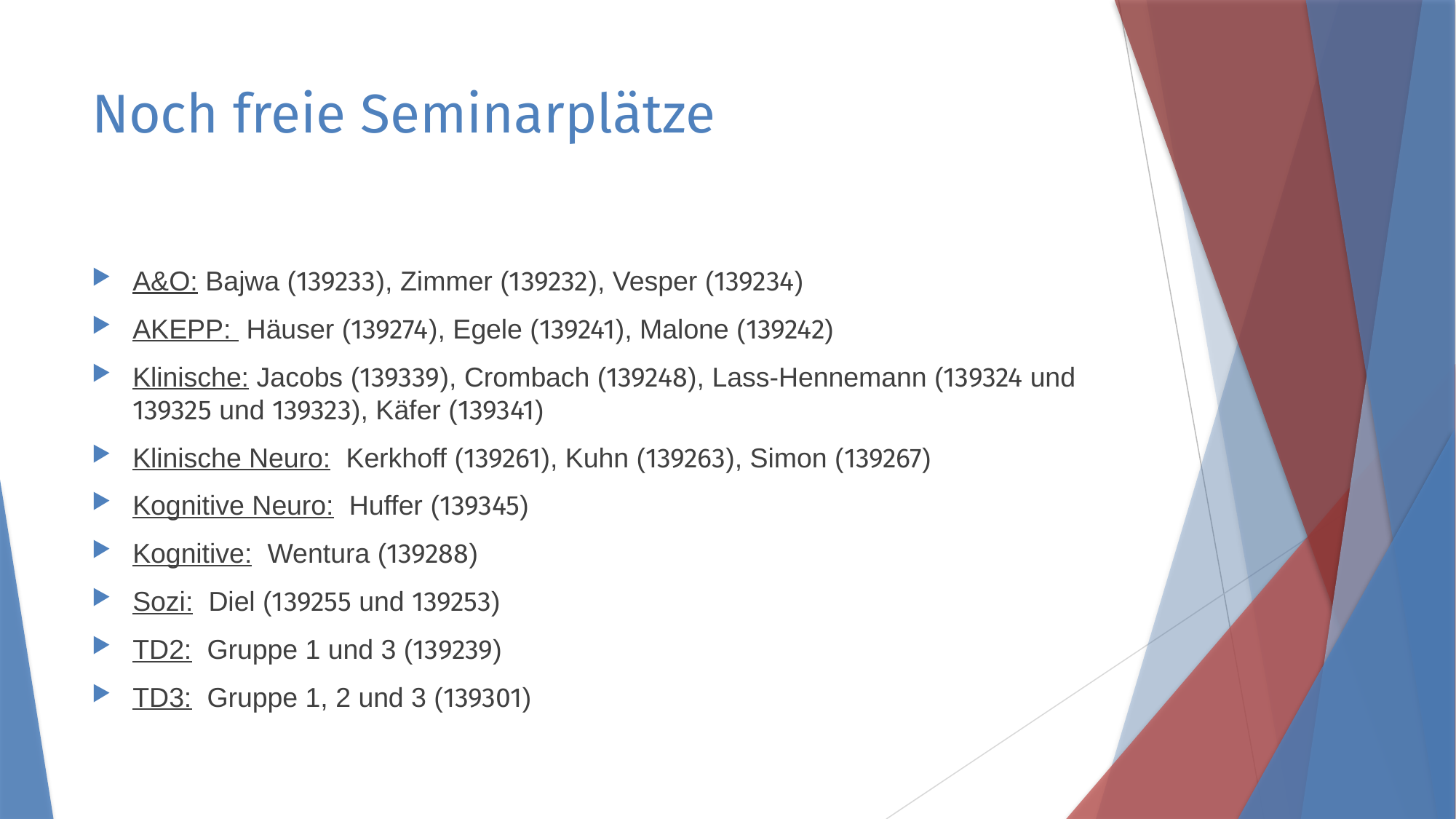

# Noch freie Seminarplätze
A&O: Bajwa (139233), Zimmer (139232), Vesper (139234)
AKEPP:  Häuser (139274), Egele (139241), Malone (139242)
Klinische: Jacobs (139339), Crombach (139248), Lass-Hennemann (139324 und 139325 und 139323), Käfer (139341)
Klinische Neuro:  Kerkhoff (139261), Kuhn (139263), Simon (139267)
Kognitive Neuro:  Huffer (139345)
Kognitive:  Wentura (139288)
Sozi:  Diel (139255 und 139253)
TD2:  Gruppe 1 und 3 (139239)
TD3:  Gruppe 1, 2 und 3 (139301)